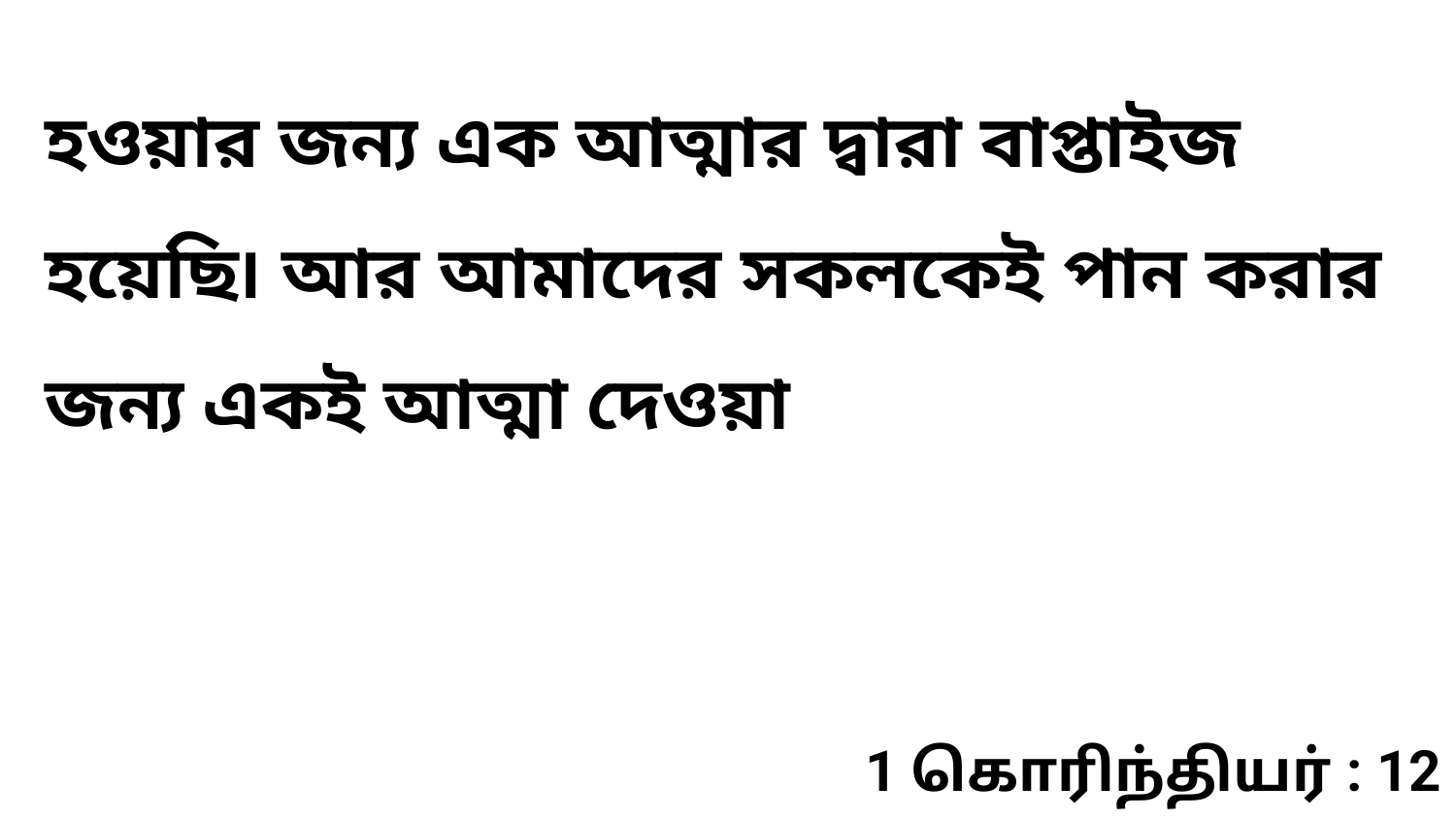

হওয়ার জন্য এক আত্মার দ্বারা বাপ্তাইজ হয়েছি৷ আর আমাদের সকলকেই পান করার জন্য একই আত্মা দেওয়া
1 கொரிந்தியர் : 12